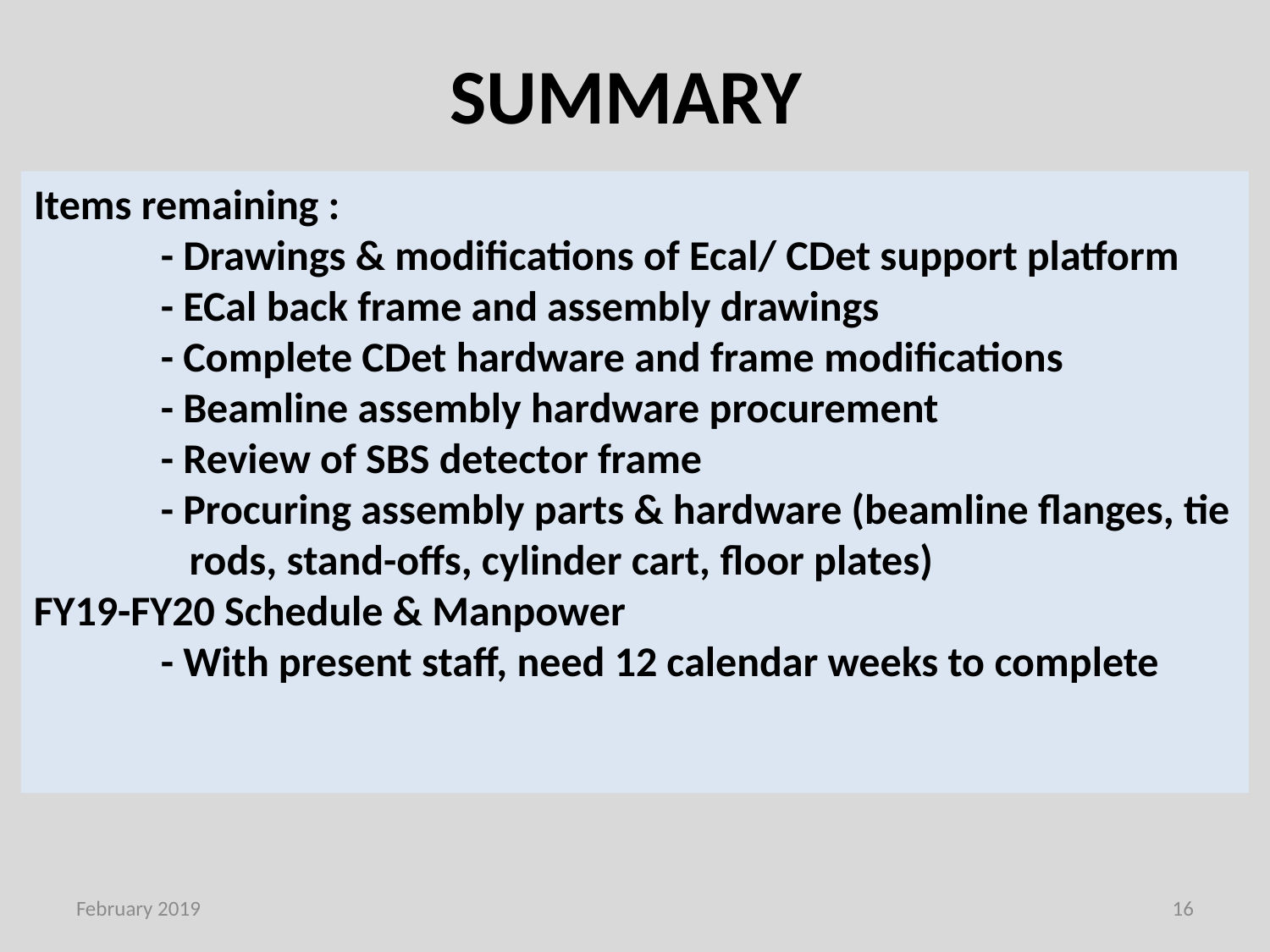

# SUMMARY
Items remaining :
	- Drawings & modifications of Ecal/ CDet support platform
	- ECal back frame and assembly drawings
	- Complete CDet hardware and frame modifications
	- Beamline assembly hardware procurement
	- Review of SBS detector frame
	- Procuring assembly parts & hardware (beamline flanges, tie
	   rods, stand-offs, cylinder cart, floor plates)
FY19-FY20 Schedule & Manpower
	- With present staff, need 12 calendar weeks to complete

February 2019
16